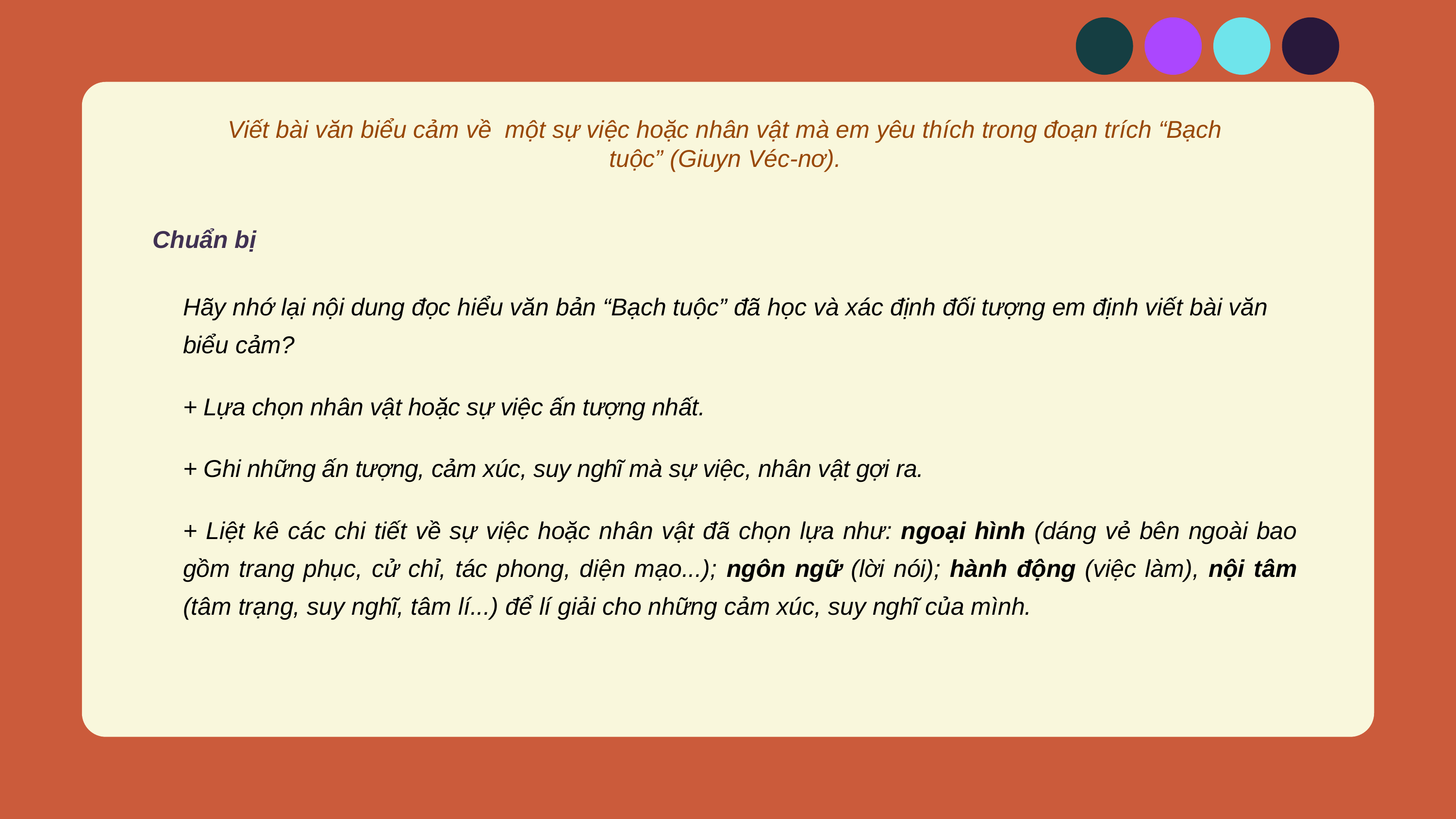

Viết bài văn biểu cảm về  một sự việc hoặc nhân vật mà em yêu thích trong đoạn trích “Bạch tuộc” (Giuyn Véc-nơ).
Chuẩn bị
Hãy nhớ lại nội dung đọc hiểu văn bản “Bạch tuộc” đã học và xác định đối tượng em định viết bài văn biểu cảm?
+ Lựa chọn nhân vật hoặc sự việc ấn tượng nhất.
+ Ghi những ấn tượng, cảm xúc, suy nghĩ mà sự việc, nhân vật gợi ra.
+ Liệt kê các chi tiết về sự việc hoặc nhân vật đã chọn lựa như: ngoại hình (dáng vẻ bên ngoài bao gồm trang phục, cử chỉ, tác phong, diện mạo...); ngôn ngữ (lời nói); hành động (việc làm), nội tâm (tâm trạng, suy nghĩ, tâm lí...) để lí giải cho những cảm xúc, suy nghĩ của mình.